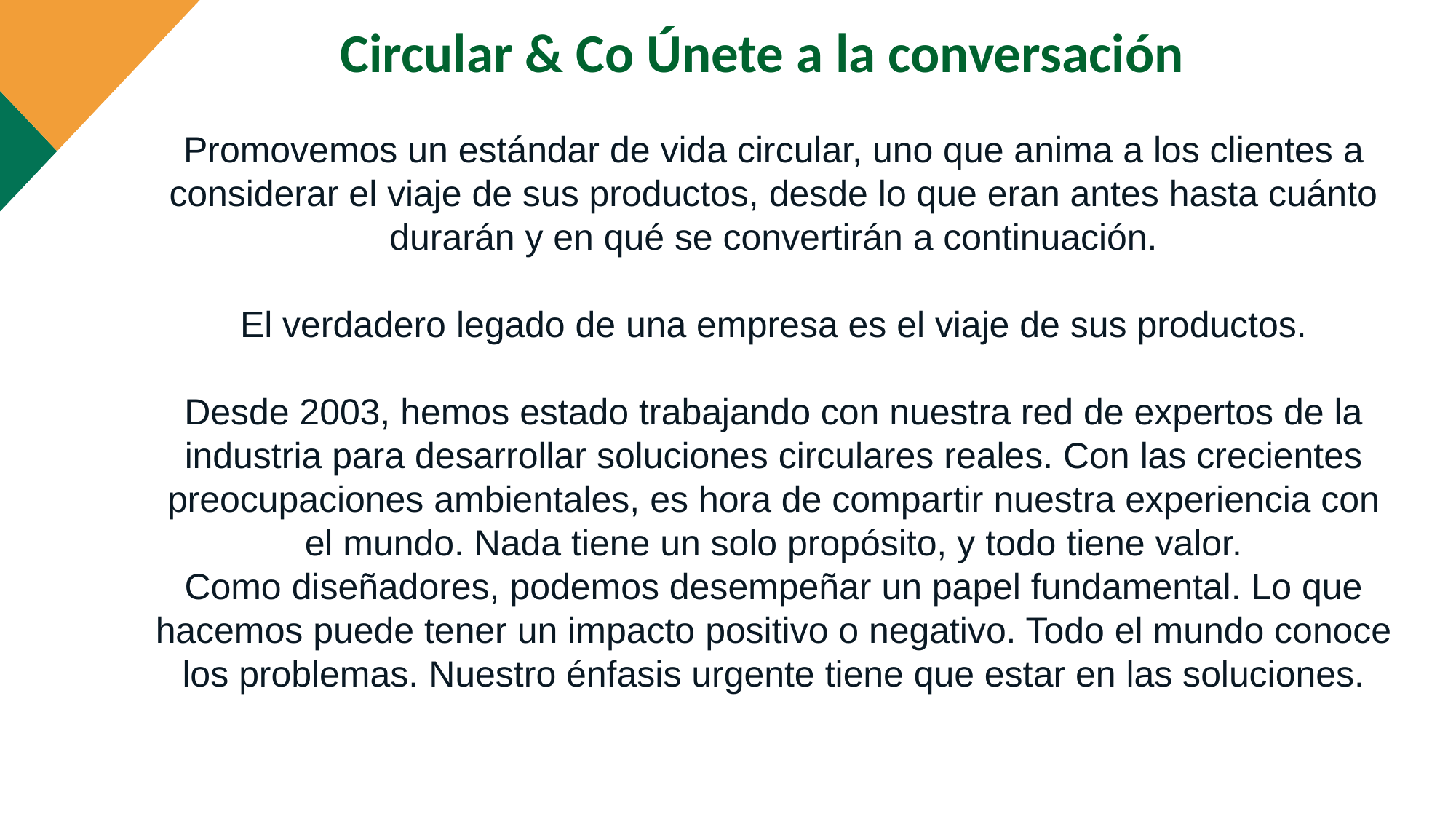

Circular & Co Únete a la conversación
Promovemos un estándar de vida circular, uno que anima a los clientes a considerar el viaje de sus productos, desde lo que eran antes hasta cuánto durarán y en qué se convertirán a continuación.

El verdadero legado de una empresa es el viaje de sus productos.

Desde 2003, hemos estado trabajando con nuestra red de expertos de la industria para desarrollar soluciones circulares reales. Con las crecientes preocupaciones ambientales, es hora de compartir nuestra experiencia con el mundo. Nada tiene un solo propósito, y todo tiene valor.
Como diseñadores, podemos desempeñar un papel fundamental. Lo que hacemos puede tener un impacto positivo o negativo. Todo el mundo conoce los problemas. Nuestro énfasis urgente tiene que estar en las soluciones.